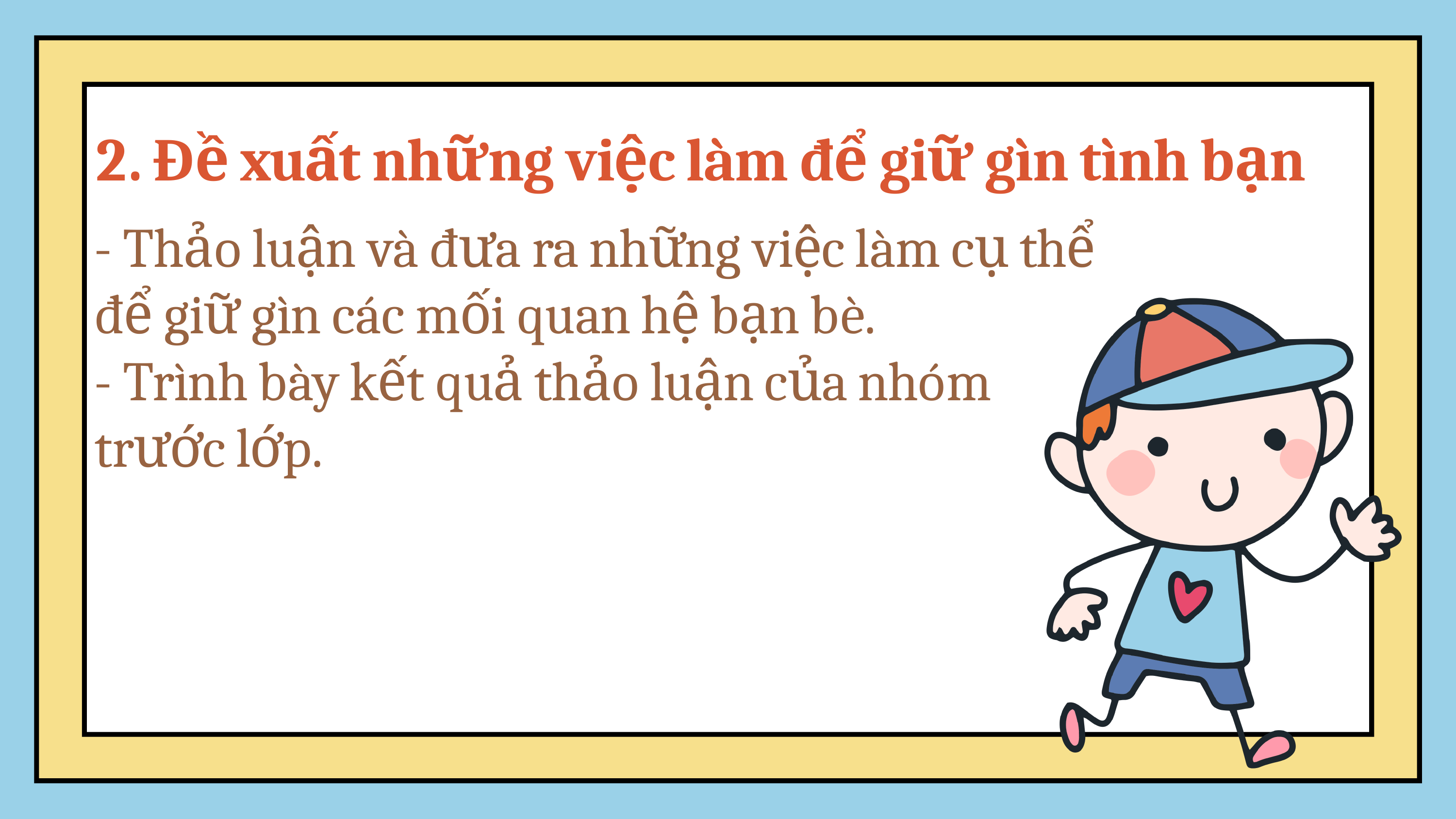

2. Đề xuất những việc làm để giữ gìn tình bạn
- Thảo luận và đưa ra những việc làm cụ thể để giữ gìn các mối quan hệ bạn bè.
- Trình bày kết quả thảo luận của nhóm trước lớp.